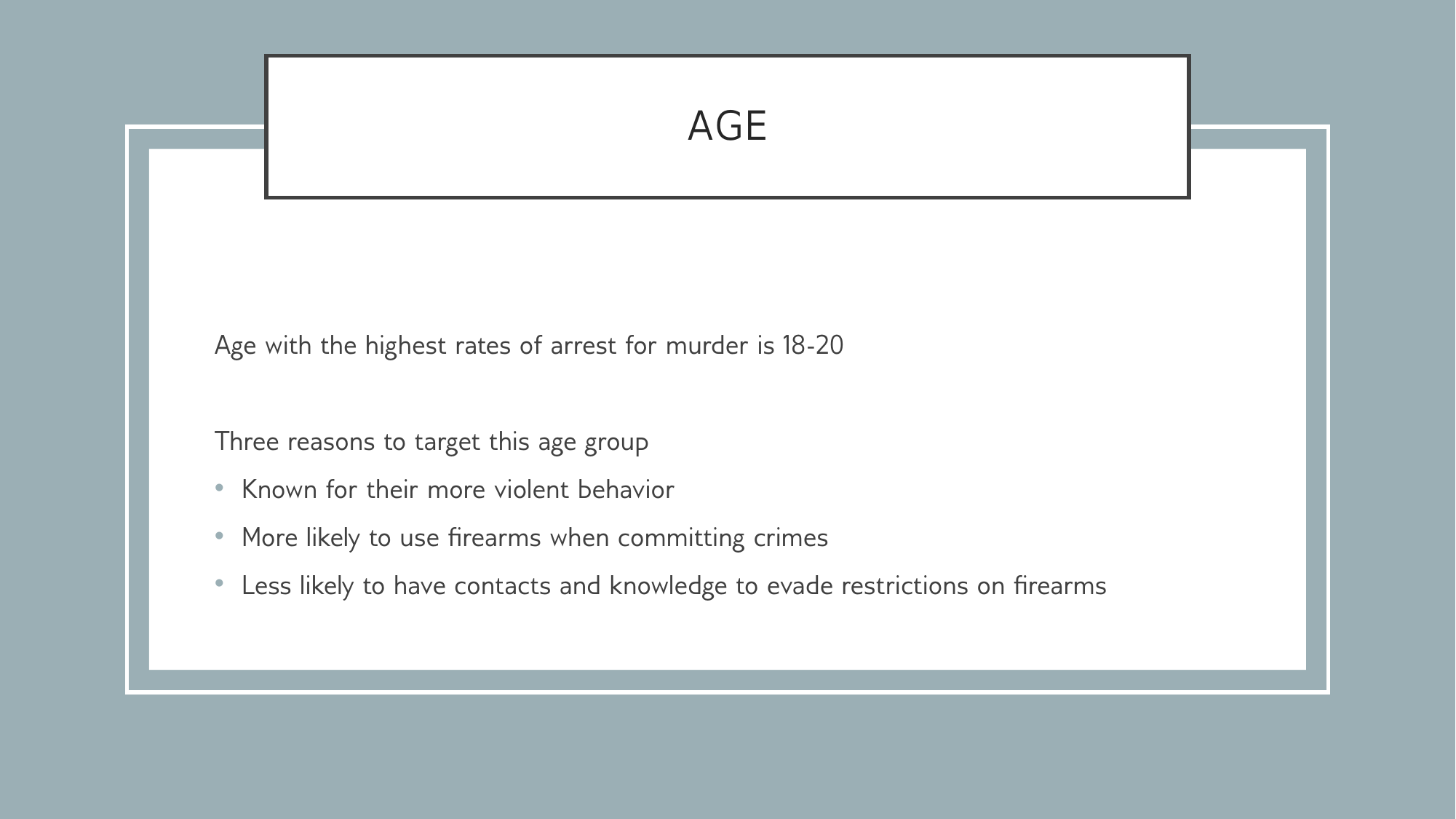

# Age

Age with the highest rates of arrest for murder is 18-20

Three reasons to target this age group
Known for their more violent behavior
More likely to use firearms when committing crimes
Less likely to have contacts and knowledge to evade restrictions on firearms